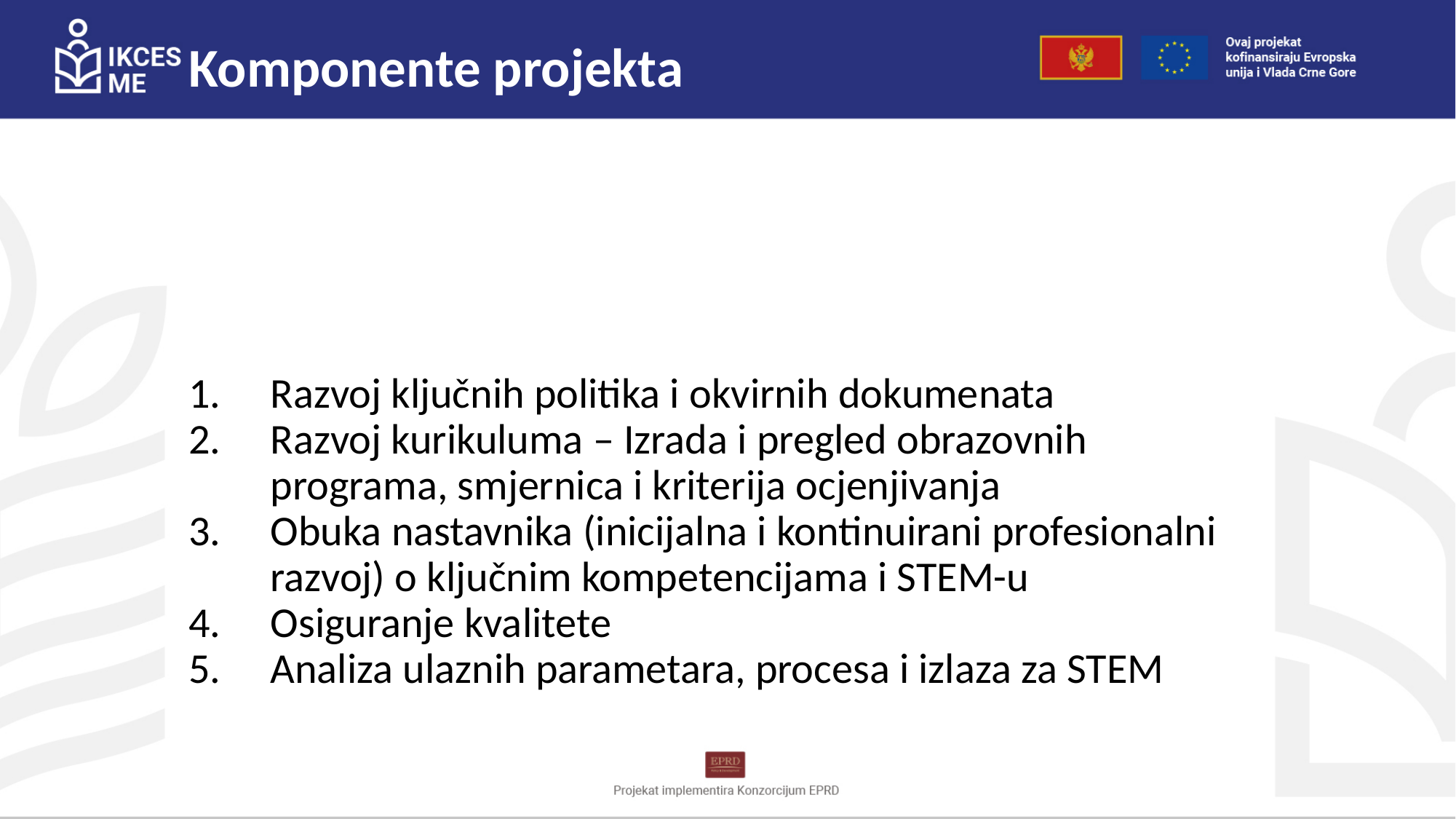

# Komponente projekta
Razvoj ključnih politika i okvirnih dokumenata
Razvoj kurikuluma – Izrada i pregled obrazovnih programa, smjernica i kriterija ocjenjivanja
Obuka nastavnika (inicijalna i kontinuirani profesionalni razvoj) o ključnim kompetencijama i STEM-u
Osiguranje kvalitete
Analiza ulaznih parametara, procesa i izlaza za STEM